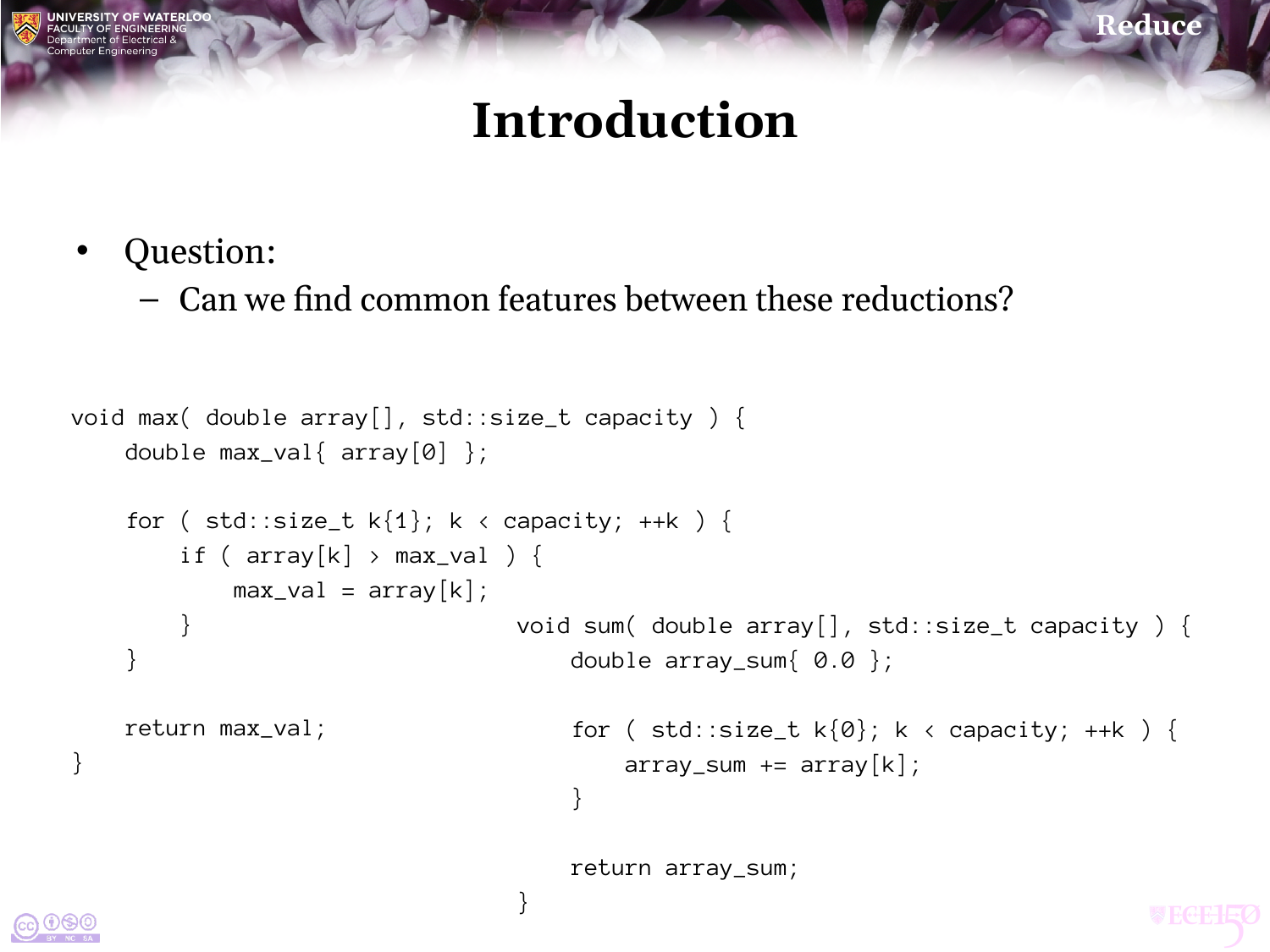

# Introduction
Question:
Can we find common features between these reductions?
void max( double array[], std::size_t capacity ) {
    double max_val{ array[0] };

    for ( std::size_t k{1}; k < capacity; ++k ) {
        if ( array[k] > max_val ) {
            max_val = array[k];
        }
    }

    return max_val;
}
void sum( double array[], std::size_t capacity ) {
    double array_sum{ 0.0 };

    for ( std::size_t k{0}; k < capacity; ++k ) {
        array_sum += array[k];
    }

    return array_sum;
}